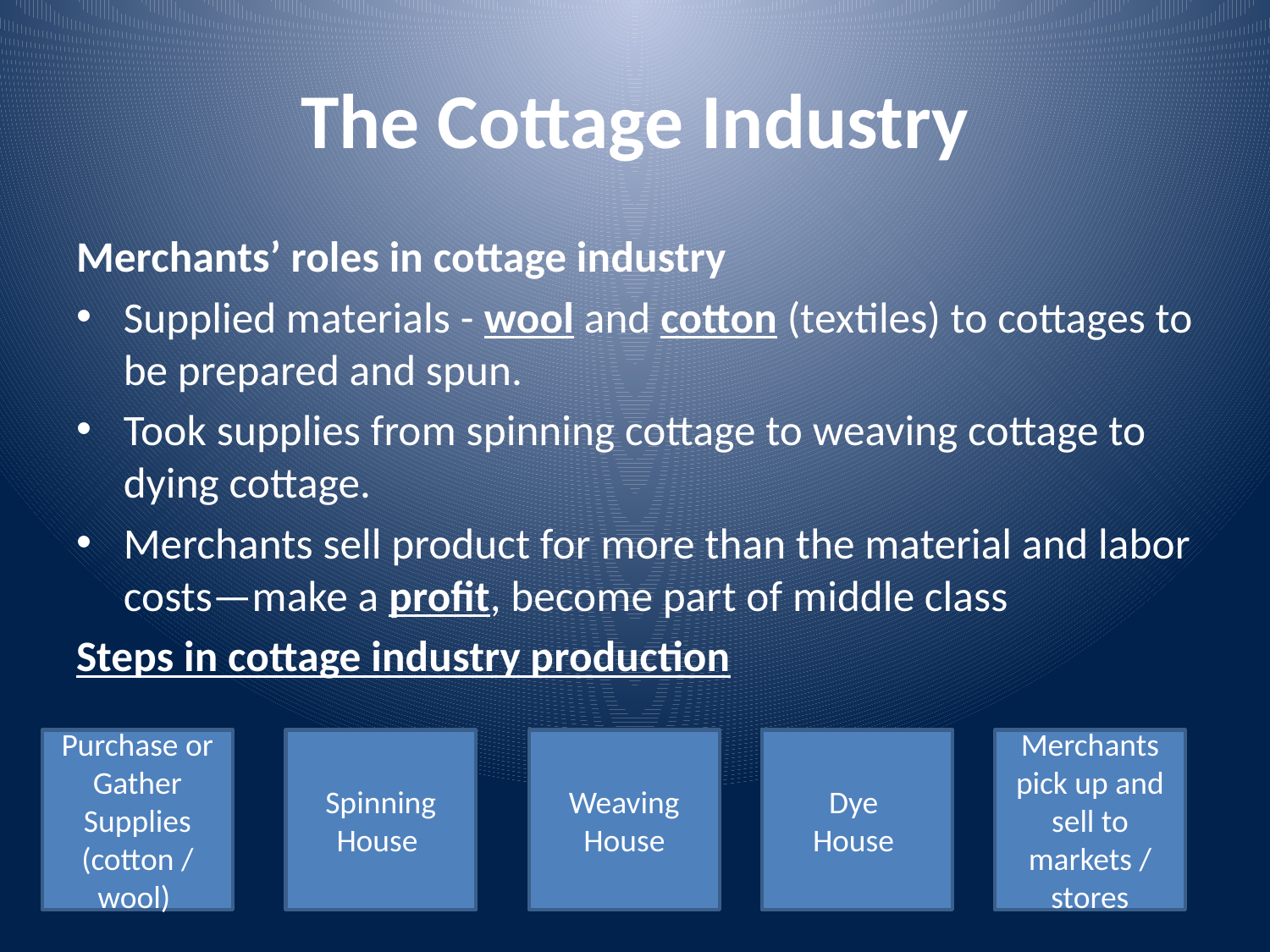

# The Cottage Industry
Merchants’ roles in cottage industry
Supplied materials - wool and cotton (textiles) to cottages to be prepared and spun.
Took supplies from spinning cottage to weaving cottage to dying cottage.
Merchants sell product for more than the material and labor costs—make a profit, become part of middle class
Steps in cottage industry production

Purchase or Gather Supplies (cotton / wool)
Spinning House
Weaving
House
Dye
House
Merchants pick up and sell to markets / stores